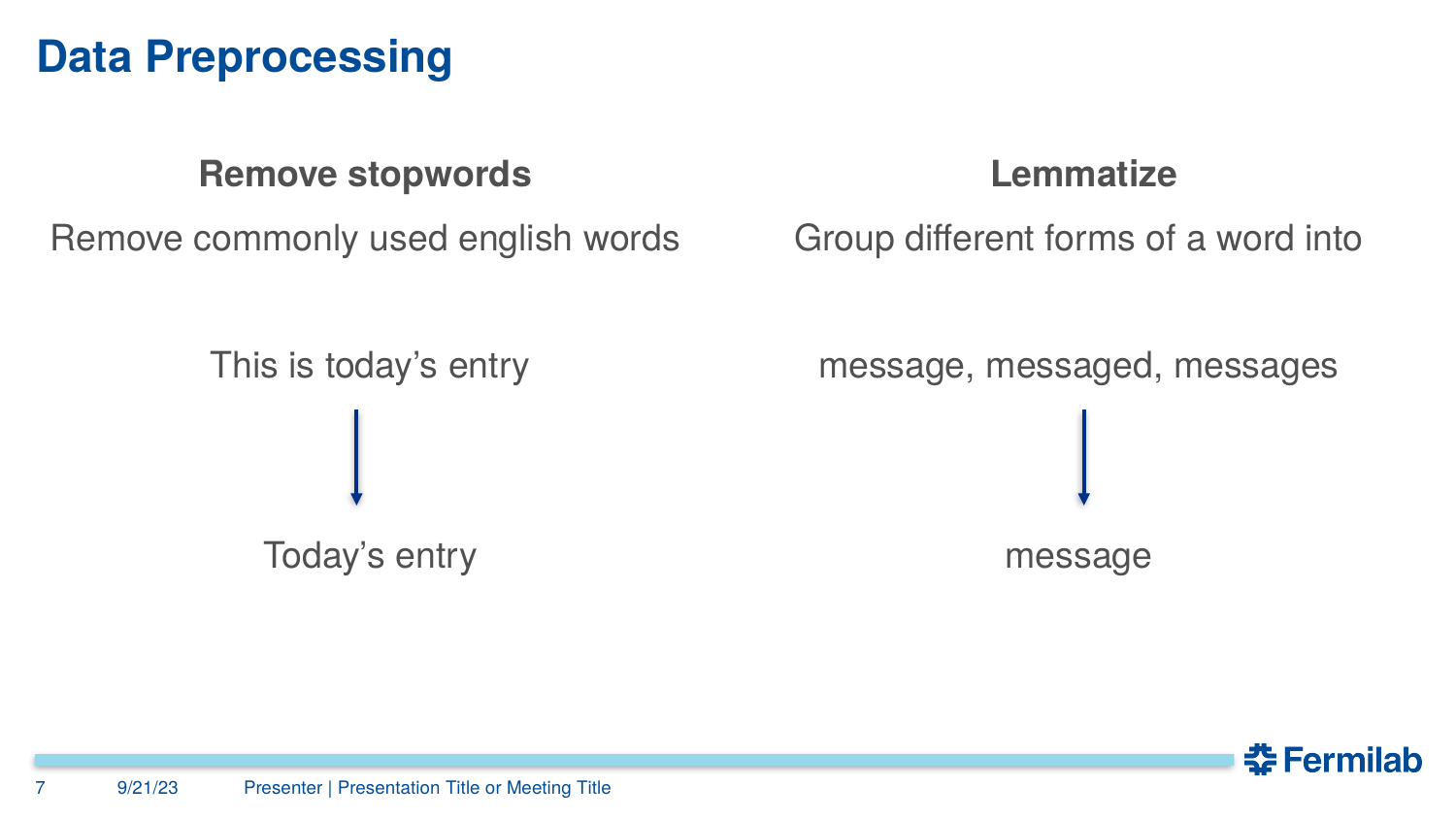

# Data Preprocessing
Remove stopwords
Remove commonly used english words

This is today’s entry

Today’s entry
Lemmatize
Group different forms of a word into

message, messaged, messages

message
7
9/21/23
Presenter | Presentation Title or Meeting Title